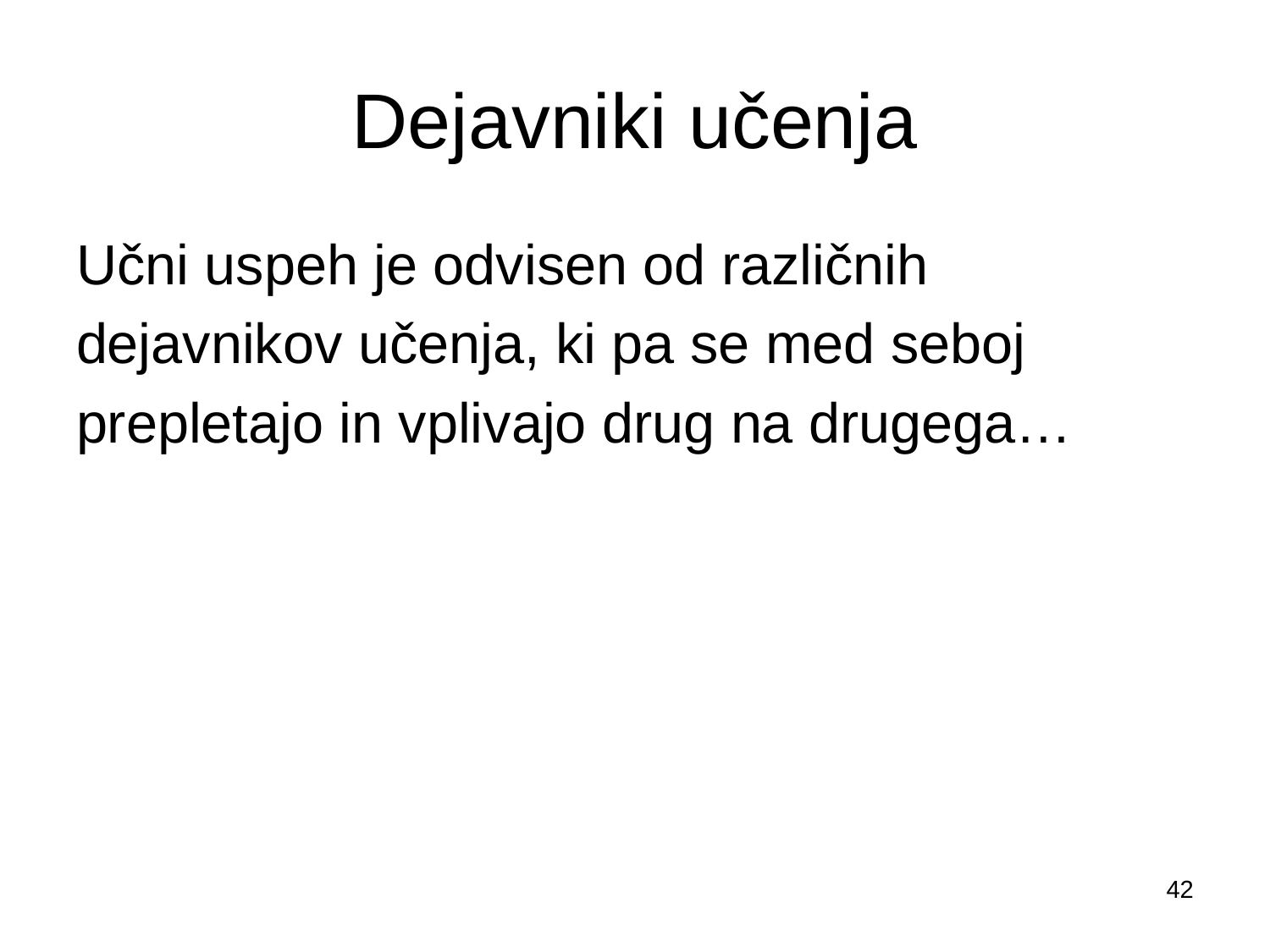

# Dejavniki učenja
Učni uspeh je odvisen od različnih
dejavnikov učenja, ki pa se med seboj
prepletajo in vplivajo drug na drugega…
42